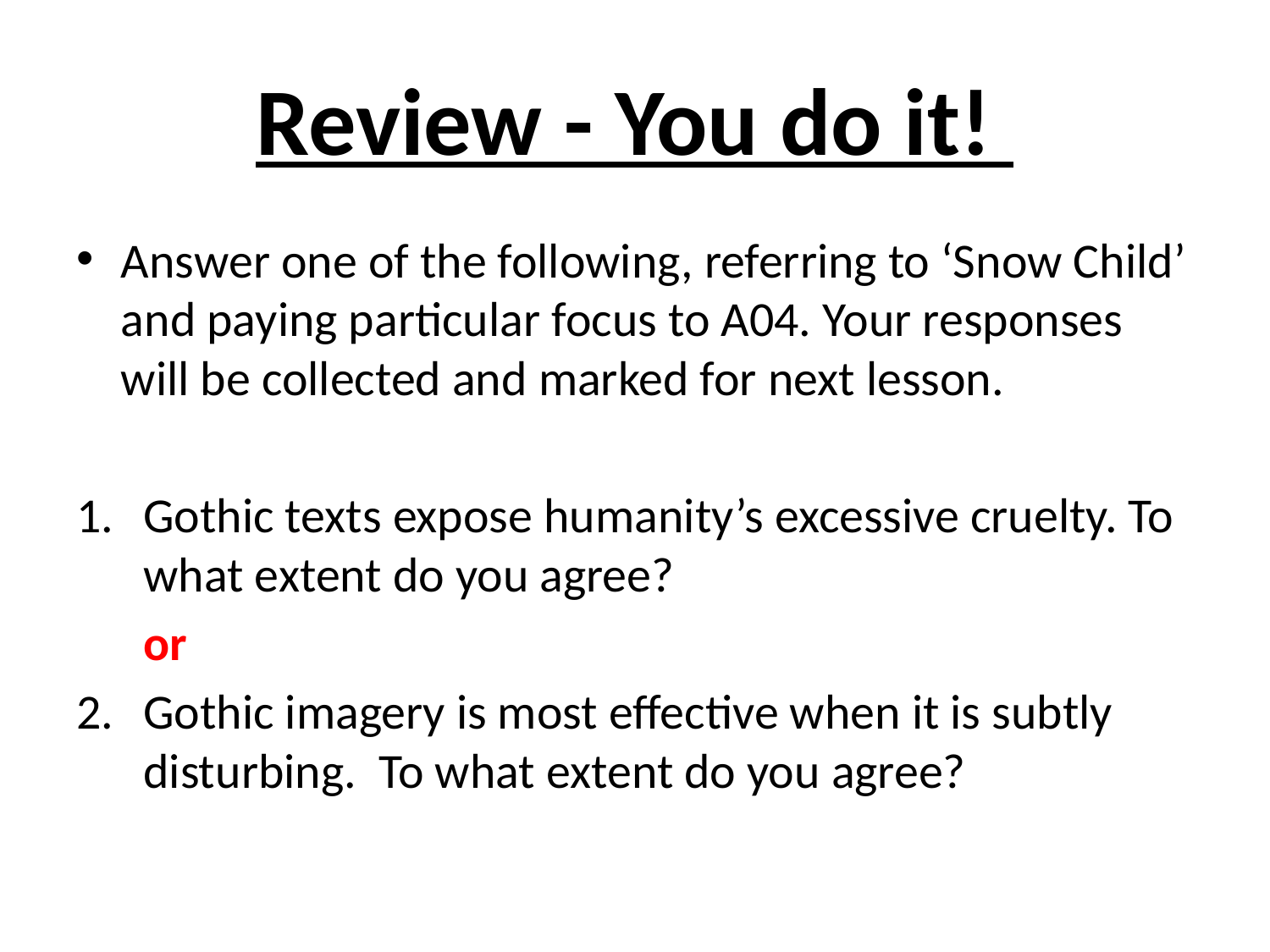

# Review - You do it!
Answer one of the following, referring to ‘Snow Child’ and paying particular focus to A04. Your responses will be collected and marked for next lesson.

Gothic texts expose humanity’s excessive cruelty. To what extent do you agree?
					or
Gothic imagery is most effective when it is subtly disturbing.  To what extent do you agree?